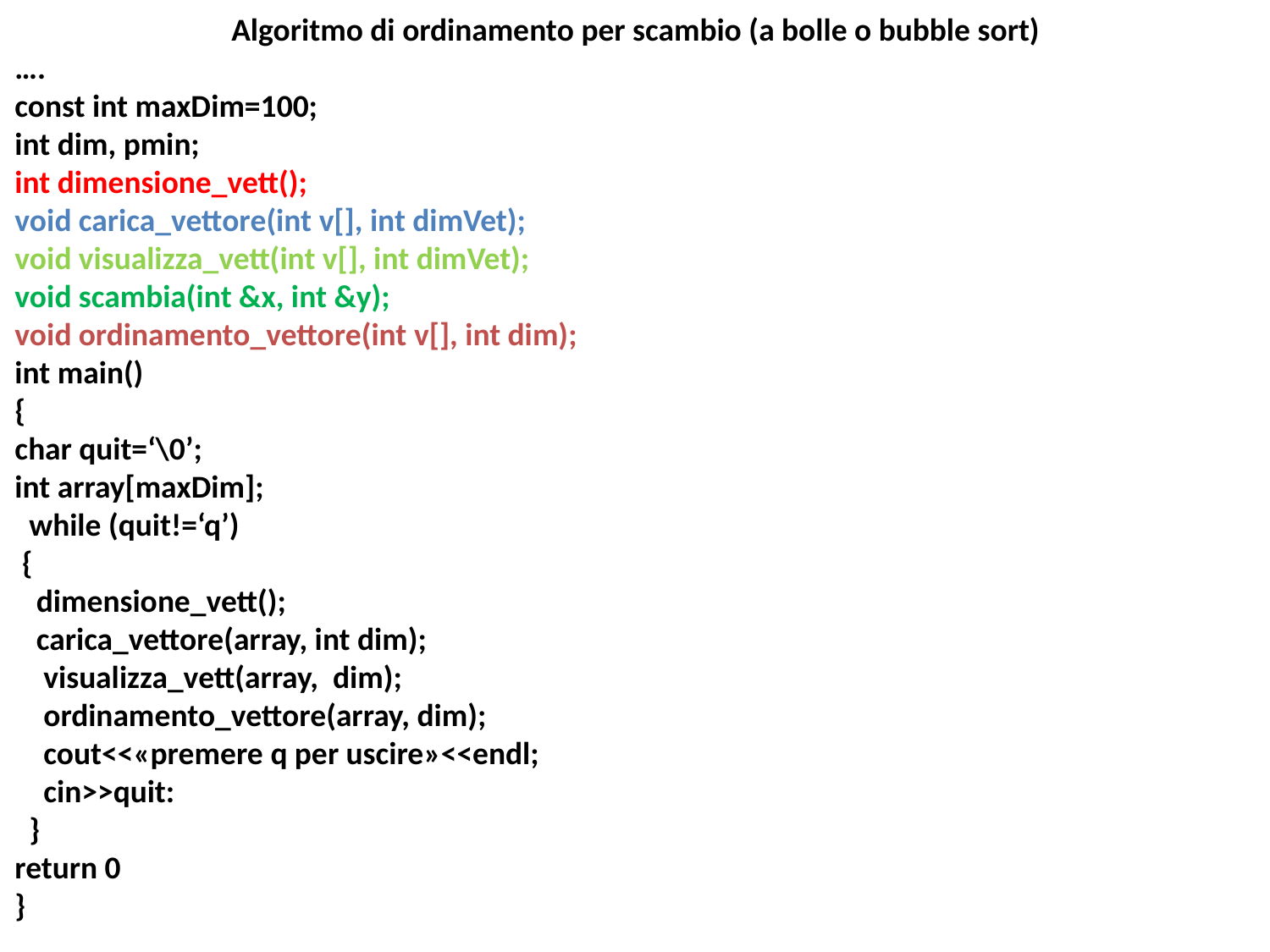

Algoritmo di ordinamento per scambio (a bolle o bubble sort)
….
const int maxDim=100;
int dim, pmin;
int dimensione_vett();
void carica_vettore(int v[], int dimVet);
void visualizza_vett(int v[], int dimVet);
void scambia(int &x, int &y);
void ordinamento_vettore(int v[], int dim);
int main()
{
char quit=‘\0’;
int array[maxDim];
  while (quit!=‘q’)
 {
   dimensione_vett();
   carica_vettore(array, int dim);
    visualizza_vett(array,  dim);
    ordinamento_vettore(array, dim);
    cout<<«premere q per uscire»<<endl;
    cin>>quit:
  }
return 0
}